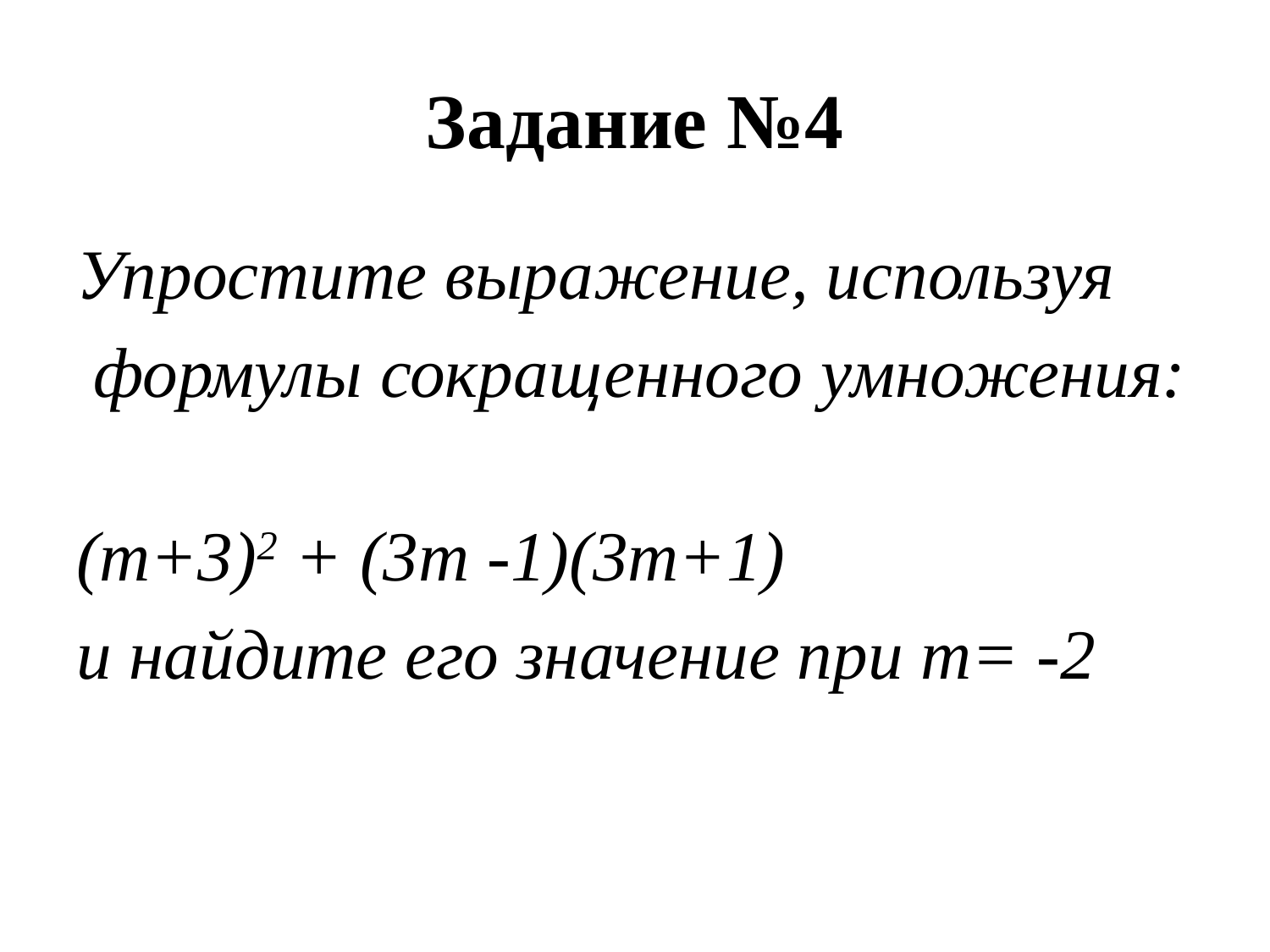

# Задание №4
Упростите выражение, используя
 формулы сокращенного умножения:
(т+3)2 + (3т -1)(3т+1)
и найдите его значение при т= -2